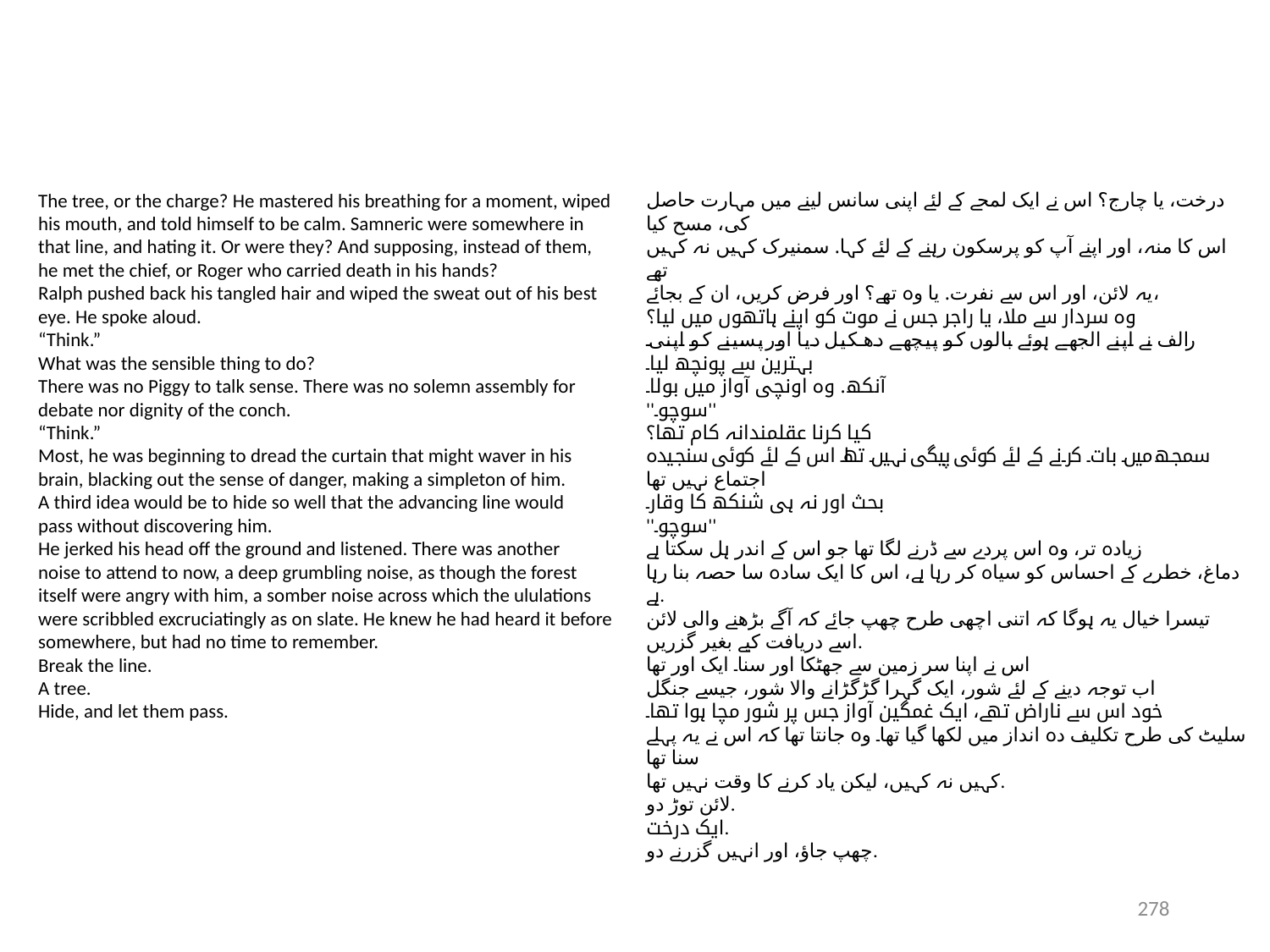

The tree, or the charge? He mastered his breathing for a moment, wiped
his mouth, and told himself to be calm. Samneric were somewhere in
that line, and hating it. Or were they? And supposing, instead of them,
he met the chief, or Roger who carried death in his hands?
Ralph pushed back his tangled hair and wiped the sweat out of his best
eye. He spoke aloud.
“Think.”
What was the sensible thing to do?
There was no Piggy to talk sense. There was no solemn assembly for
debate nor dignity of the conch.
“Think.”
Most, he was beginning to dread the curtain that might waver in his
brain, blacking out the sense of danger, making a simpleton of him.
A third idea would be to hide so well that the advancing line would
pass without discovering him.
He jerked his head off the ground and listened. There was another
noise to attend to now, a deep grumbling noise, as though the forest
itself were angry with him, a somber noise across which the ululations
were scribbled excruciatingly as on slate. He knew he had heard it before
somewhere, but had no time to remember.
Break the line.
A tree.
Hide, and let them pass.
درخت، یا چارج؟ اس نے ایک لمحے کے لئے اپنی سانس لینے میں مہارت حاصل کی، مسح کیا
اس کا منہ، اور اپنے آپ کو پرسکون رہنے کے لئے کہا. سمنیرک کہیں نہ کہیں تھے
یہ لائن، اور اس سے نفرت. یا وہ تھے؟ اور فرض کریں، ان کے بجائے،
وہ سردار سے ملا، یا راجر جس نے موت کو اپنے ہاتھوں میں لیا؟
رالف نے اپنے الجھے ہوئے بالوں کو پیچھے دھکیل دیا اور پسینے کو اپنی بہترین سے پونچھ لیا۔
آنکھ. وہ اونچی آواز میں بولا۔
''سوچو۔''
کیا کرنا عقلمندانہ کام تھا؟
سمجھ میں بات کرنے کے لئے کوئی پیگی نہیں تھا۔ اس کے لئے کوئی سنجیدہ اجتماع نہیں تھا
بحث اور نہ ہی شنکھ کا وقار۔
''سوچو۔''
زیادہ تر، وہ اس پردے سے ڈرنے لگا تھا جو اس کے اندر ہل سکتا ہے
دماغ، خطرے کے احساس کو سیاہ کر رہا ہے، اس کا ایک سادہ سا حصہ بنا رہا ہے.
تیسرا خیال یہ ہوگا کہ اتنی اچھی طرح چھپ جائے کہ آگے بڑھنے والی لائن
اسے دریافت کیے بغیر گزریں.
اس نے اپنا سر زمین سے جھٹکا اور سنا۔ ایک اور تھا
اب توجہ دینے کے لئے شور، ایک گہرا گڑگڑانے والا شور، جیسے جنگل
خود اس سے ناراض تھے، ایک غمگین آواز جس پر شور مچا ہوا تھا۔
سلیٹ کی طرح تکلیف دہ انداز میں لکھا گیا تھا۔ وہ جانتا تھا کہ اس نے یہ پہلے سنا تھا
کہیں نہ کہیں، لیکن یاد کرنے کا وقت نہیں تھا.
لائن توڑ دو.
ایک درخت.
چھپ جاؤ، اور انہیں گزرنے دو.

278